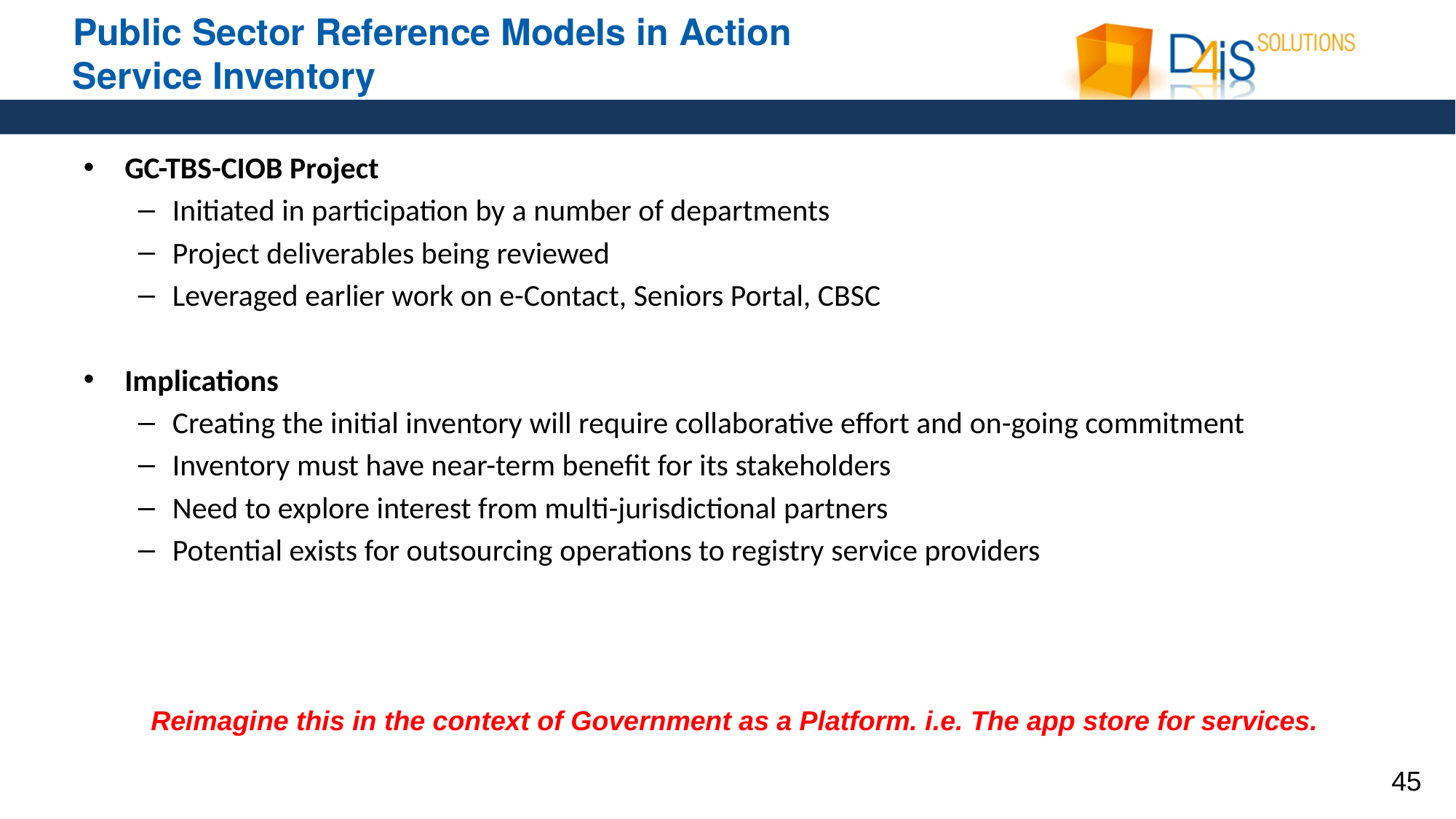

# Public Sector Reference Models in Action Service Inventory
GC-TBS-CIOB Project
Initiated in participation by a number of departments
Project deliverables being reviewed
Leveraged earlier work on e-Contact, Seniors Portal, CBSC

Implications
Creating the initial inventory will require collaborative effort and on-going commitment
Inventory must have near-term benefit for its stakeholders
Need to explore interest from multi-jurisdictional partners
Potential exists for outsourcing operations to registry service providers

Reimagine this in the context of Government as a Platform. i.e. The app store for services.